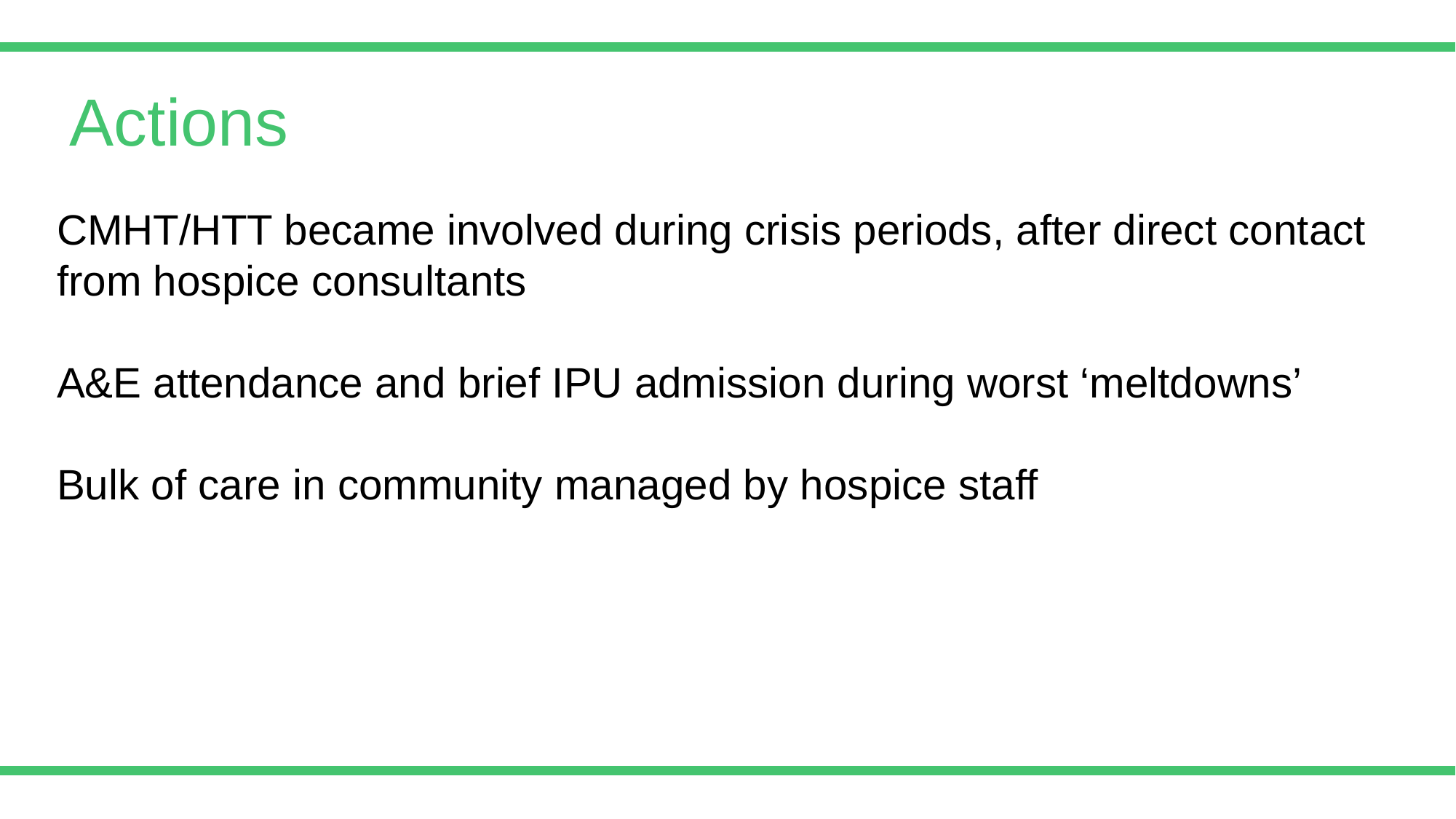

Actions
CMHT/HTT became involved during crisis periods, after direct contact from hospice consultants

A&E attendance and brief IPU admission during worst ‘meltdowns’

Bulk of care in community managed by hospice staff